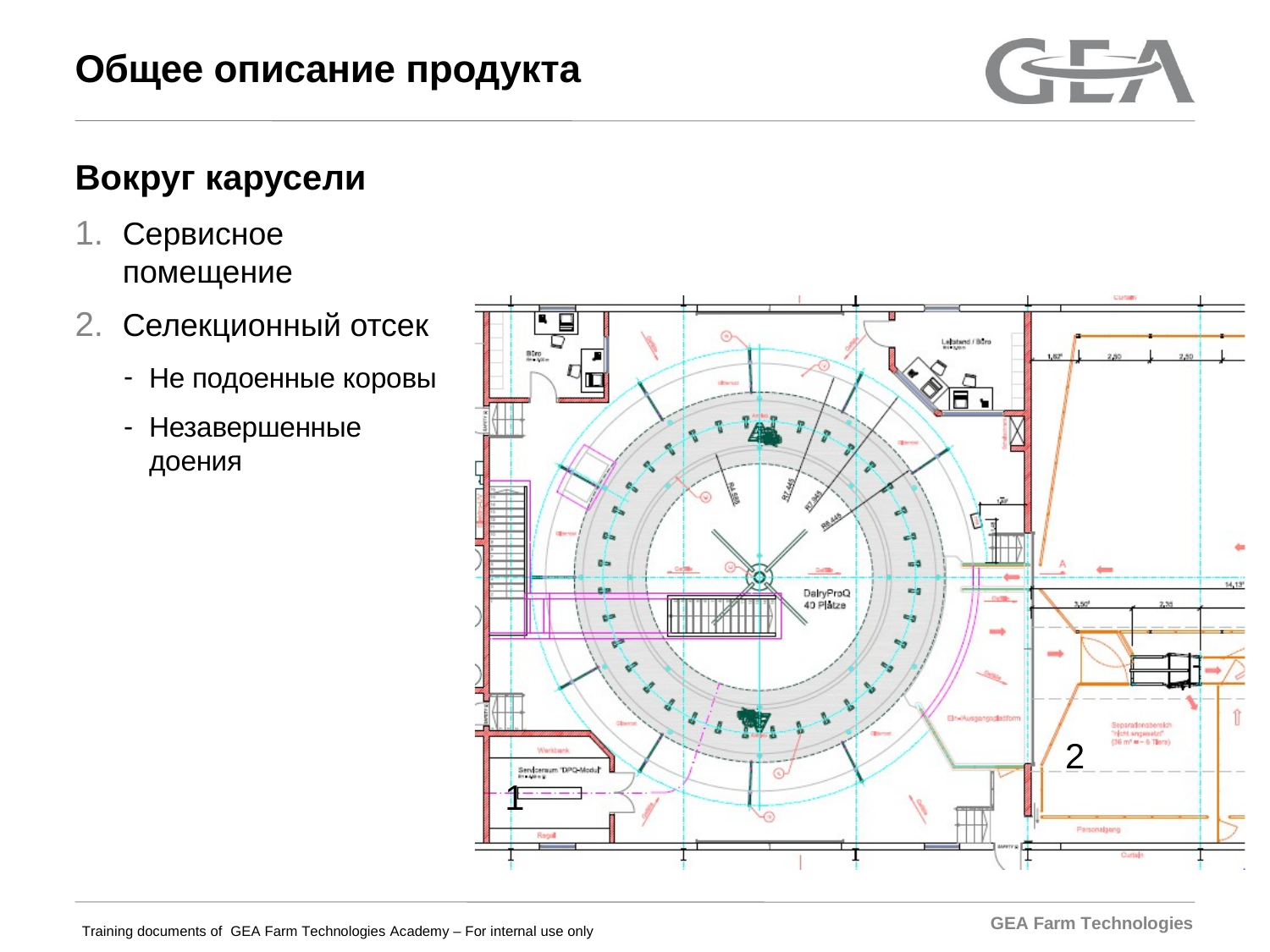

# Общее описание продукта

Вокруг карусели

Сервисное помещение

Селекционный отсек

Не подоенные коровы

Незавершенные доения

2
1

GEA Farm Technologies
Training documents of  GEA Farm Technologies Academy – For internal use only